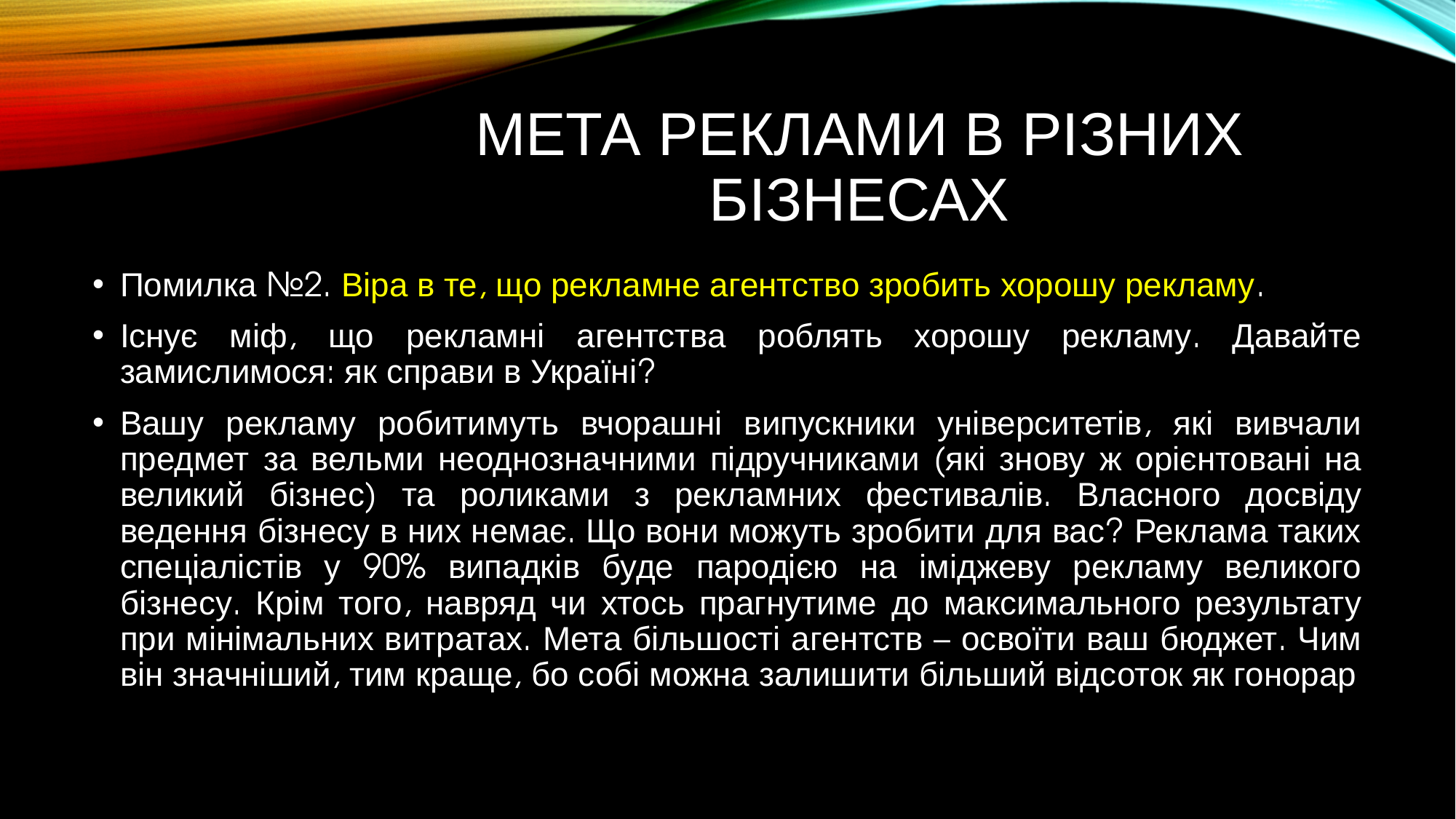

# Мета реклами в різних бізнесах
Помилка №2. Віра в те, що рекламне агентство зробить хорошу рекламу.
Існує міф, що рекламні агентства роблять хорошу рекламу. Давайте замислимося: як справи в Україні?
Вашу рекламу робитимуть вчорашні випускники університетів, які вивчали предмет за вельми неоднозначними підручниками (які знову ж орієнтовані на великий бізнес) та роликами з рекламних фестивалів. Власного досвіду ведення бізнесу в них немає. Що вони можуть зробити для вас? Реклама таких спеціалістів у 90% випадків буде пародією на іміджеву рекламу великого бізнесу. Крім того, навряд чи хтось прагнутиме до максимального результату при мінімальних витратах. Мета більшості агентств – освоїти ваш бюджет. Чим він значніший, тим краще, бо собі можна залишити більший відсоток як гонорар